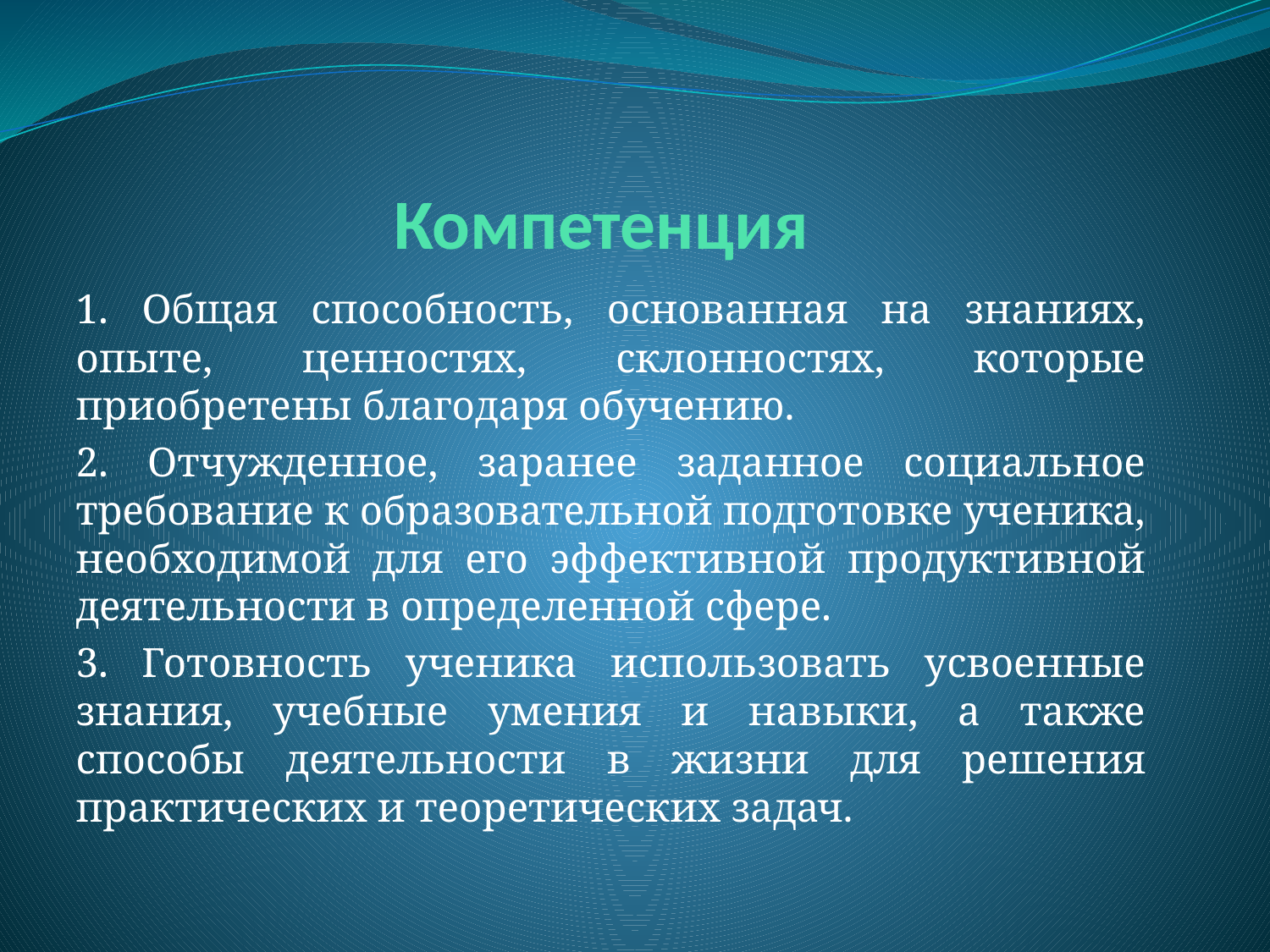

# Компетенция
1. Общая способность, основанная на знаниях, опыте, ценностях, склонностях, которые приобретены благодаря обучению.
2. Отчужденное, заранее заданное социальное требование к образовательной подготовке ученика, необходимой для его эффективной продуктивной деятельности в определенной сфере.
3. Готовность ученика использовать усвоенные знания, учебные умения и навыки, а также способы деятельности в жизни для решения практических и теоретических задач.